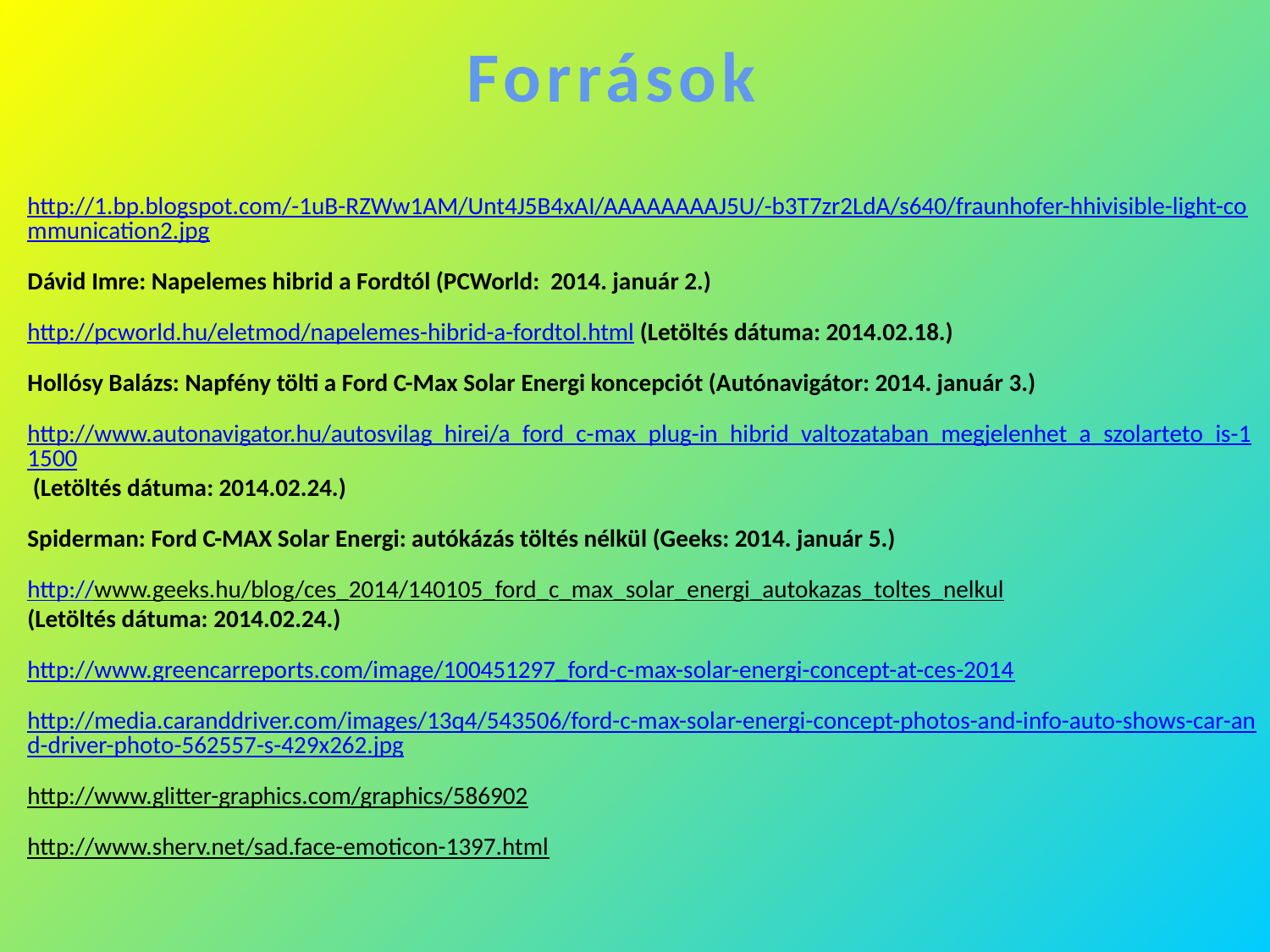

Források
http://1.bp.blogspot.com/-1uB-RZWw1AM/Unt4J5B4xAI/AAAAAAAAJ5U/-b3T7zr2LdA/s640/fraunhofer-hhivisible-light-communication2.jpg
Dávid Imre: Napelemes hibrid a Fordtól (PCWorld:  2014. január 2.)
http://pcworld.hu/eletmod/napelemes-hibrid-a-fordtol.html (Letöltés dátuma: 2014.02.18.)
Hollósy Balázs: Napfény tölti a Ford C-Max Solar Energi koncepciót (Autónavigátor: 2014. január 3.)
http://www.autonavigator.hu/autosvilag_hirei/a_ford_c-max_plug-in_hibrid_valtozataban_megjelenhet_a_szolarteto_is-11500 (Letöltés dátuma: 2014.02.24.)
Spiderman: Ford C-MAX Solar Energi: autókázás töltés nélkül (Geeks: 2014. január 5.)
http://www.geeks.hu/blog/ces_2014/140105_ford_c_max_solar_energi_autokazas_toltes_nelkul
(Letöltés dátuma: 2014.02.24.)
http://www.greencarreports.com/image/100451297_ford-c-max-solar-energi-concept-at-ces-2014
http://media.caranddriver.com/images/13q4/543506/ford-c-max-solar-energi-concept-photos-and-info-auto-shows-car-and-driver-photo-562557-s-429x262.jpg
http://www.glitter-graphics.com/graphics/586902
http://www.sherv.net/sad.face-emoticon-1397.html